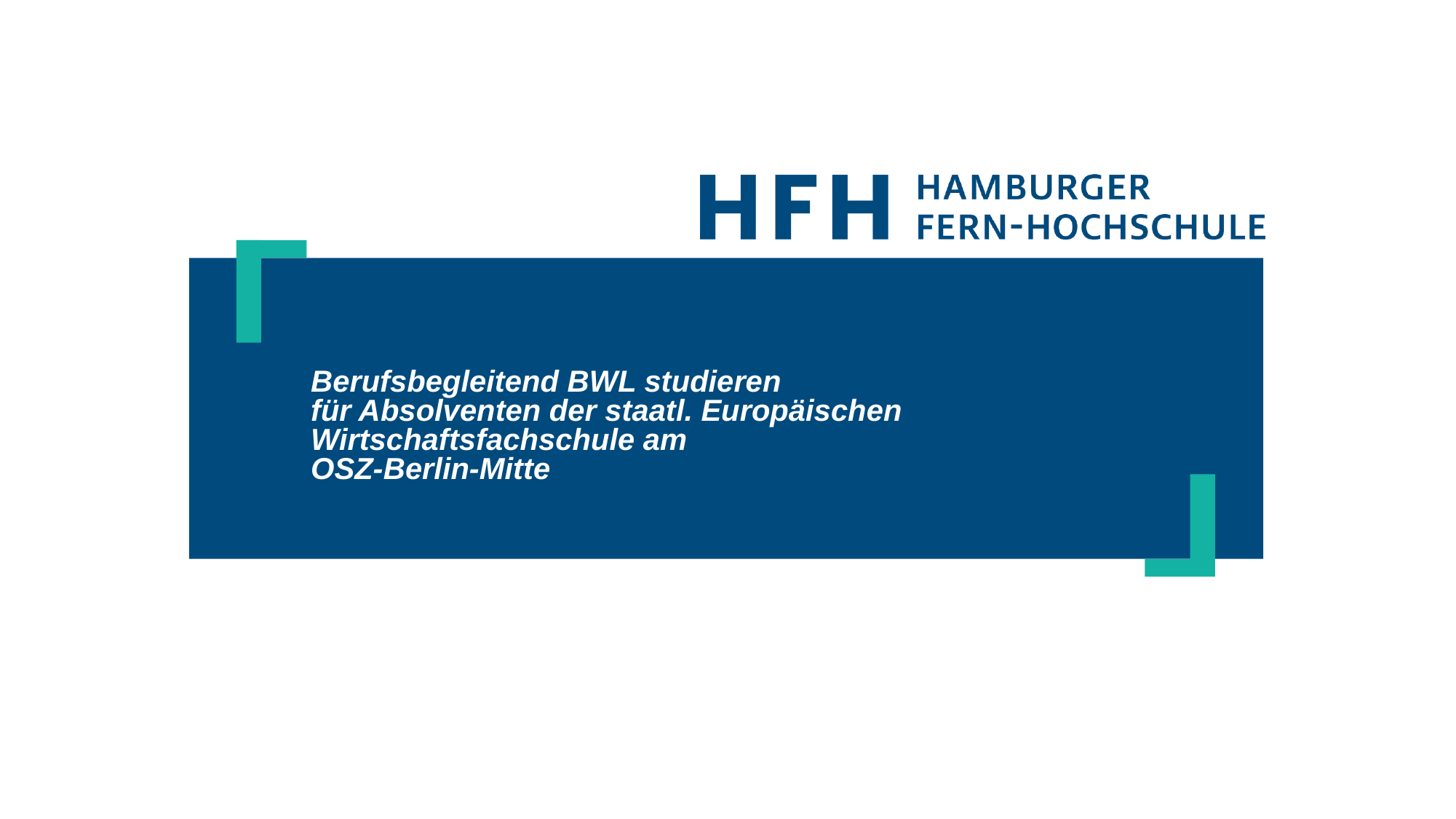

# Berufsbegleitend BWL studieren für Absolventen der staatl. Europäischen Wirtschaftsfachschule am OSZ-Berlin-Mitte